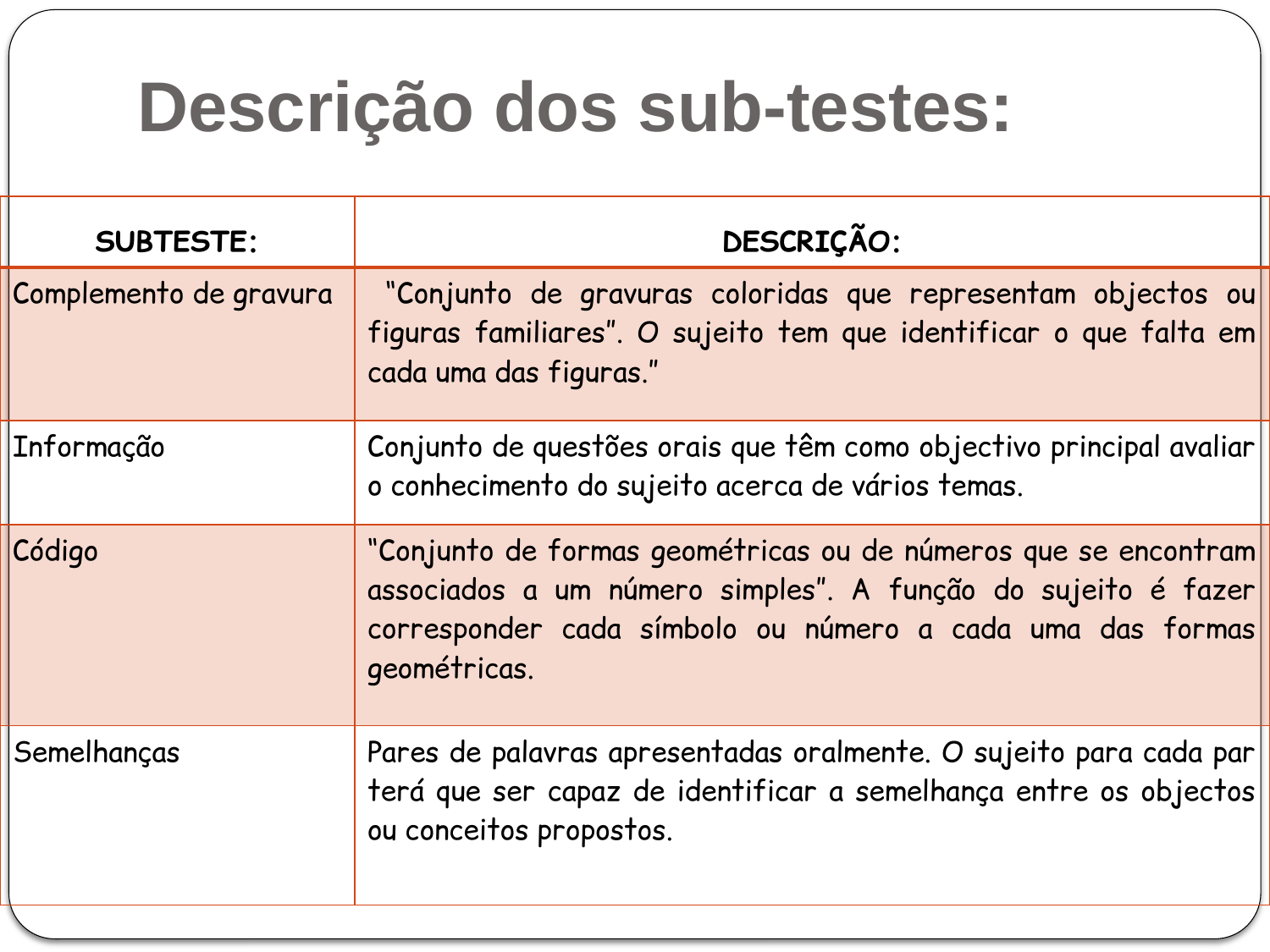

# Descrição dos sub-testes:
| SUBTESTE: | DESCRIÇÃO: |
| --- | --- |
| Complemento de gravura | “Conjunto de gravuras coloridas que representam objectos ou figuras familiares”. O sujeito tem que identificar o que falta em cada uma das figuras.” |
| Informação | Conjunto de questões orais que têm como objectivo principal avaliar o conhecimento do sujeito acerca de vários temas. |
| Código | “Conjunto de formas geométricas ou de números que se encontram associados a um número simples”. A função do sujeito é fazer corresponder cada símbolo ou número a cada uma das formas geométricas. |
| Semelhanças | Pares de palavras apresentadas oralmente. O sujeito para cada par terá que ser capaz de identificar a semelhança entre os objectos ou conceitos propostos. |